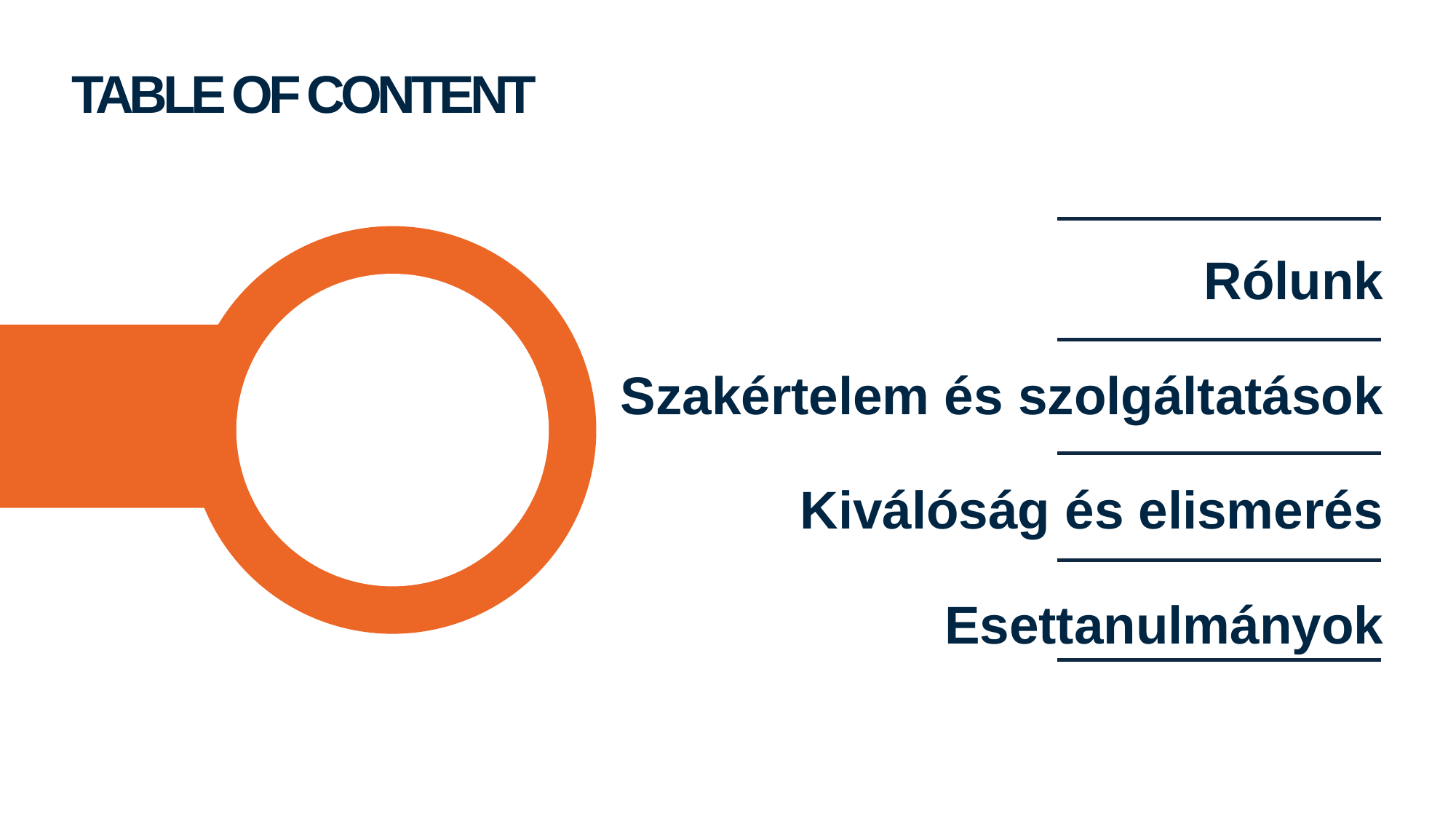

TABLE OF CONTENT

Rólunk

Szakértelem és szolgáltatások

Kiválóság és elismerés

Esettanulmányok